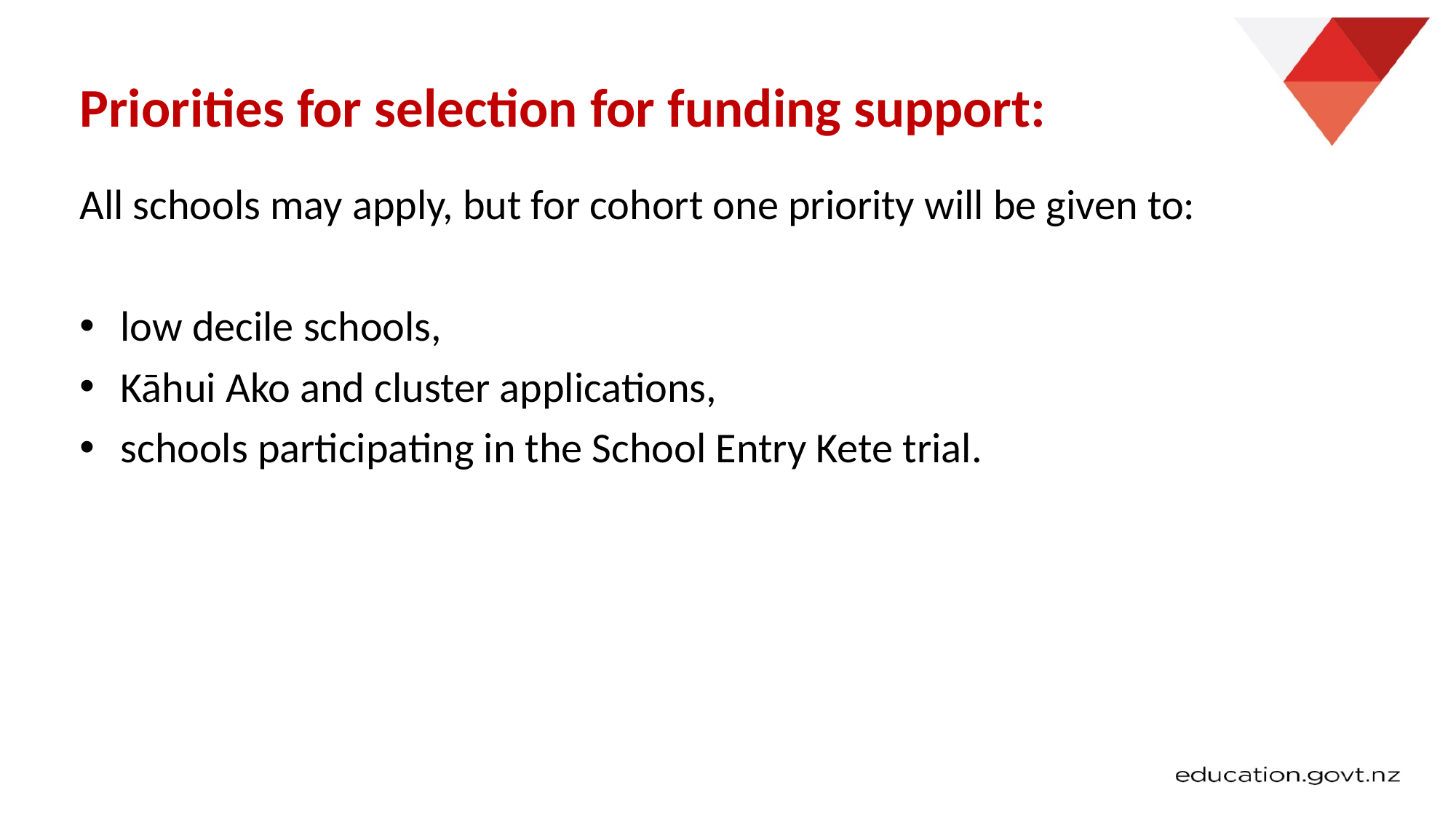

# Priorities for selection for funding support:
All schools may apply, but for cohort one priority will be given to:

low decile schools,
Kāhui Ako and cluster applications,
schools participating in the School Entry Kete trial.